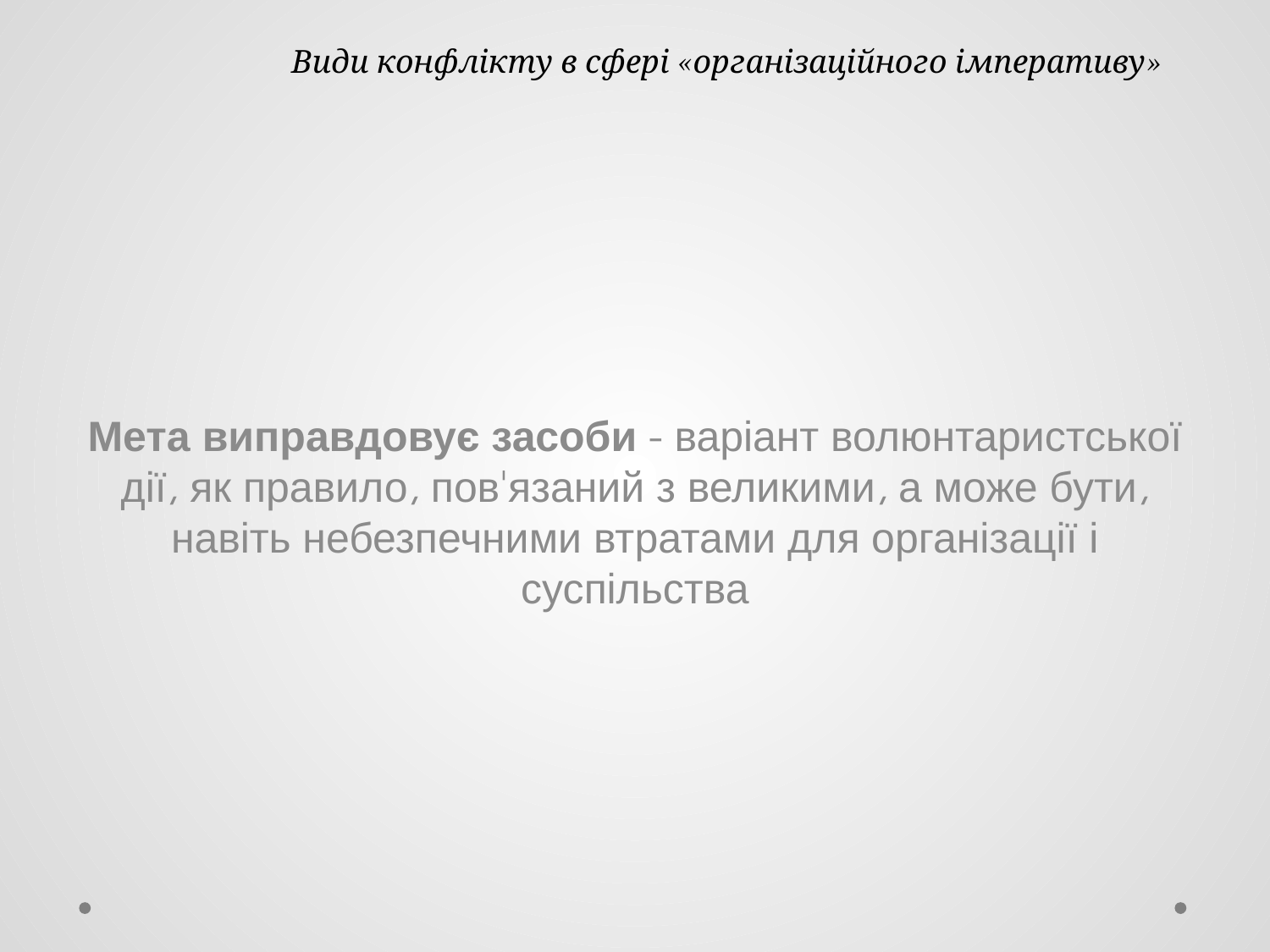

# Види конфлікту в сфері «організаційного імперативу»
Мета виправдовує засоби - варіант волюнтаристської дії, як правило, пов'язаний з великими, а може бути, навіть небезпечними втратами для організації і суспільства